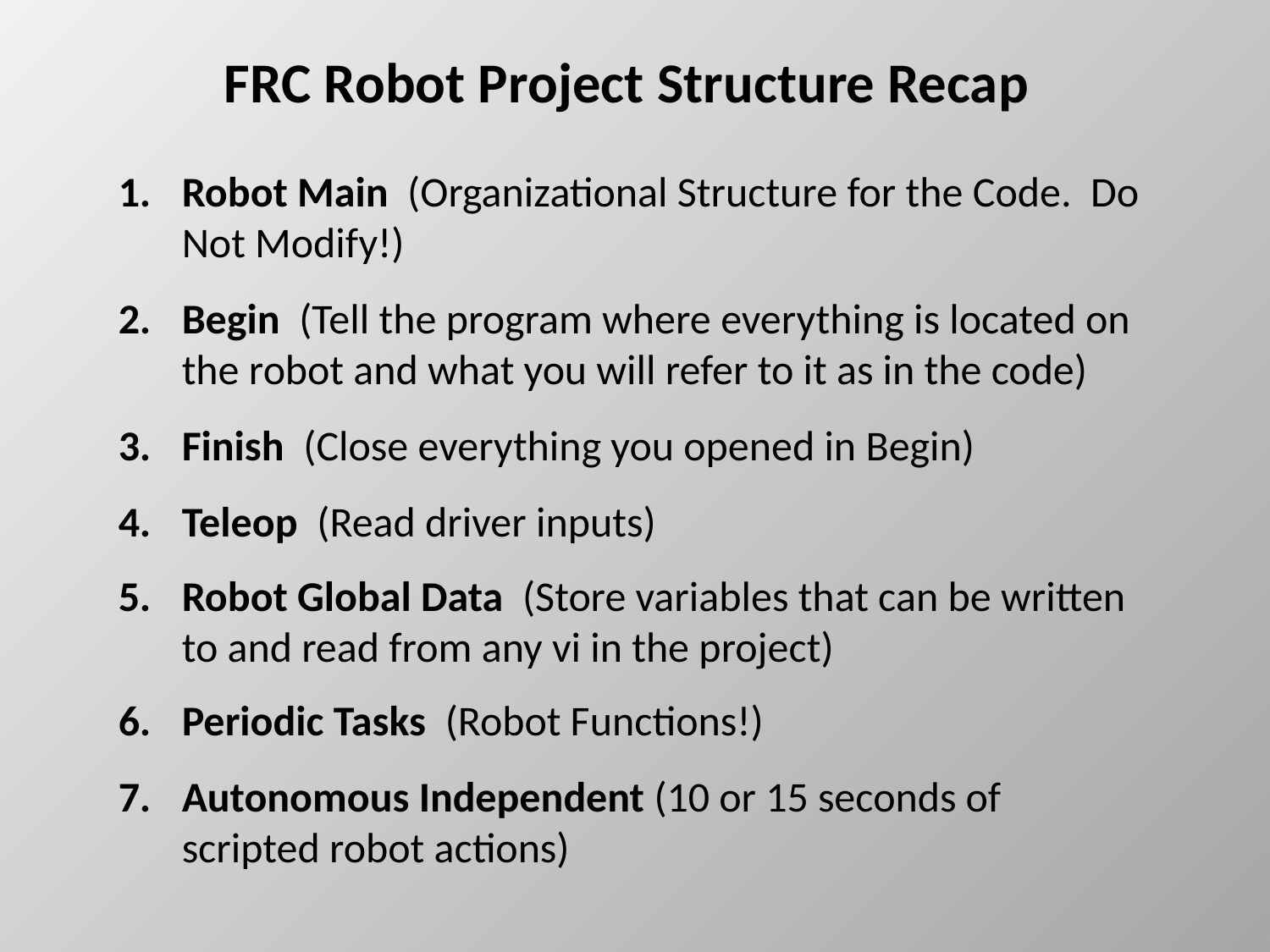

FRC Robot Project Structure Recap
Robot Main  (Organizational Structure for the Code.  Do Not Modify!)

Begin  (Tell the program where everything is located on the robot and what you will refer to it as in the code)

Finish  (Close everything you opened in Begin)

Teleop  (Read driver inputs)

Robot Global Data  (Store variables that can be written to and read from any vi in the project)

Periodic Tasks  (Robot Functions!)

Autonomous Independent (10 or 15 seconds of scripted robot actions)